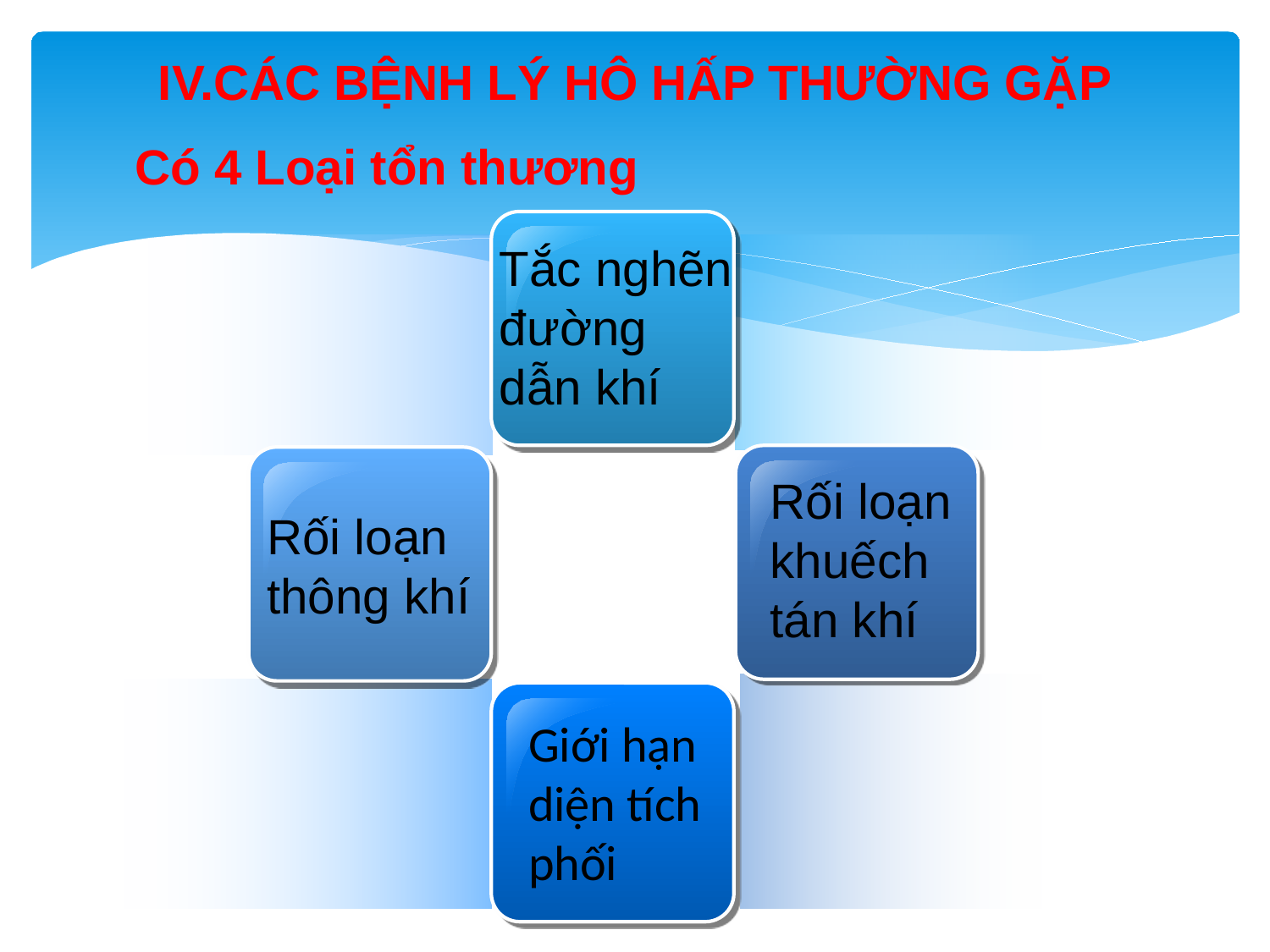

IV.CÁC BỆNH LÝ HÔ HẤP THƯỜNG GẶP
Có 4 Loại tổn thương

Tắc nghẽn đường dẫn khí

Rối loạn khuếch tán khí
Rối loạn thông khí
Giới hạn diện tích phối